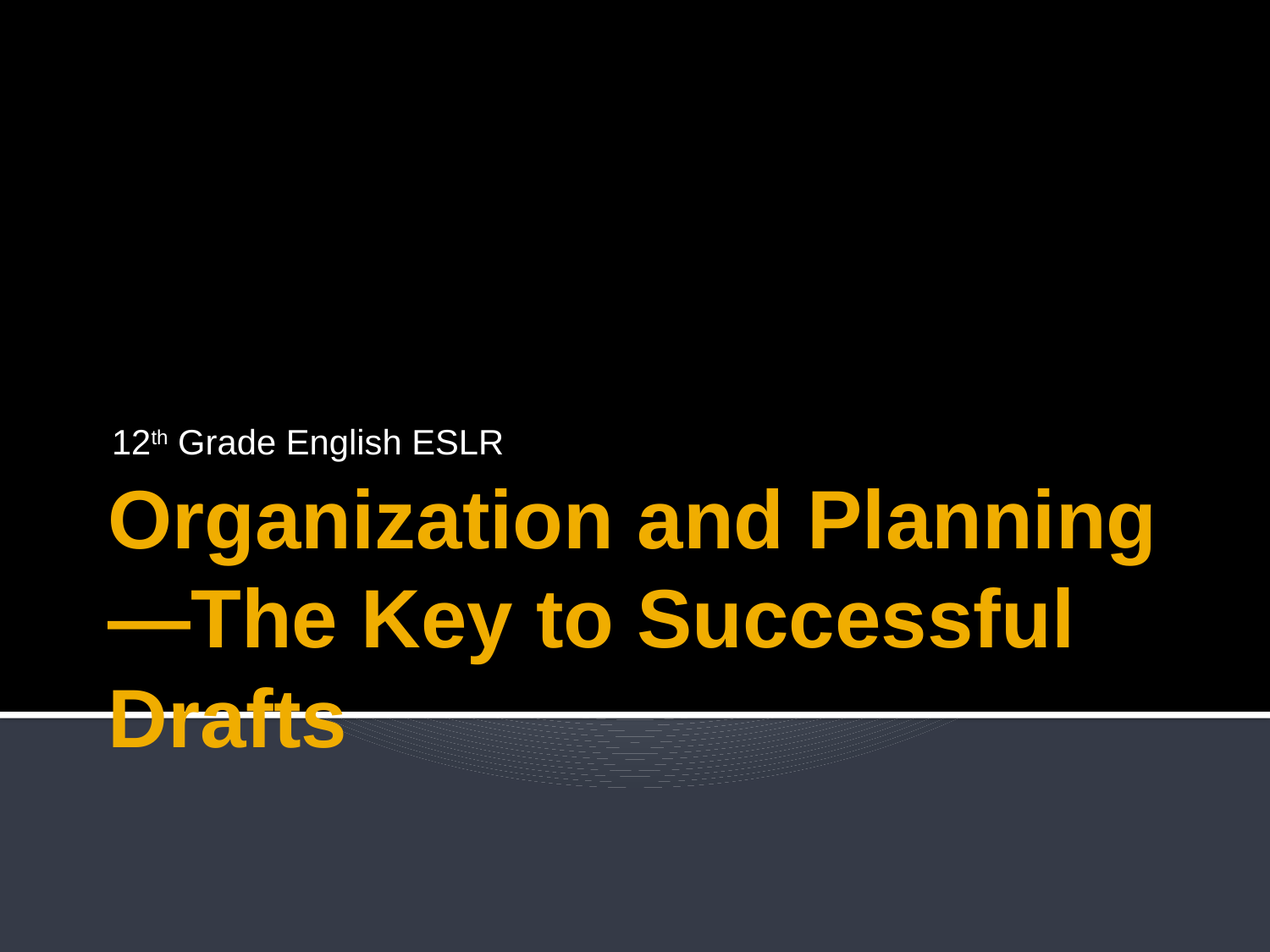

12th Grade English ESLR
# Organization and Planning—The Key to Successful Drafts